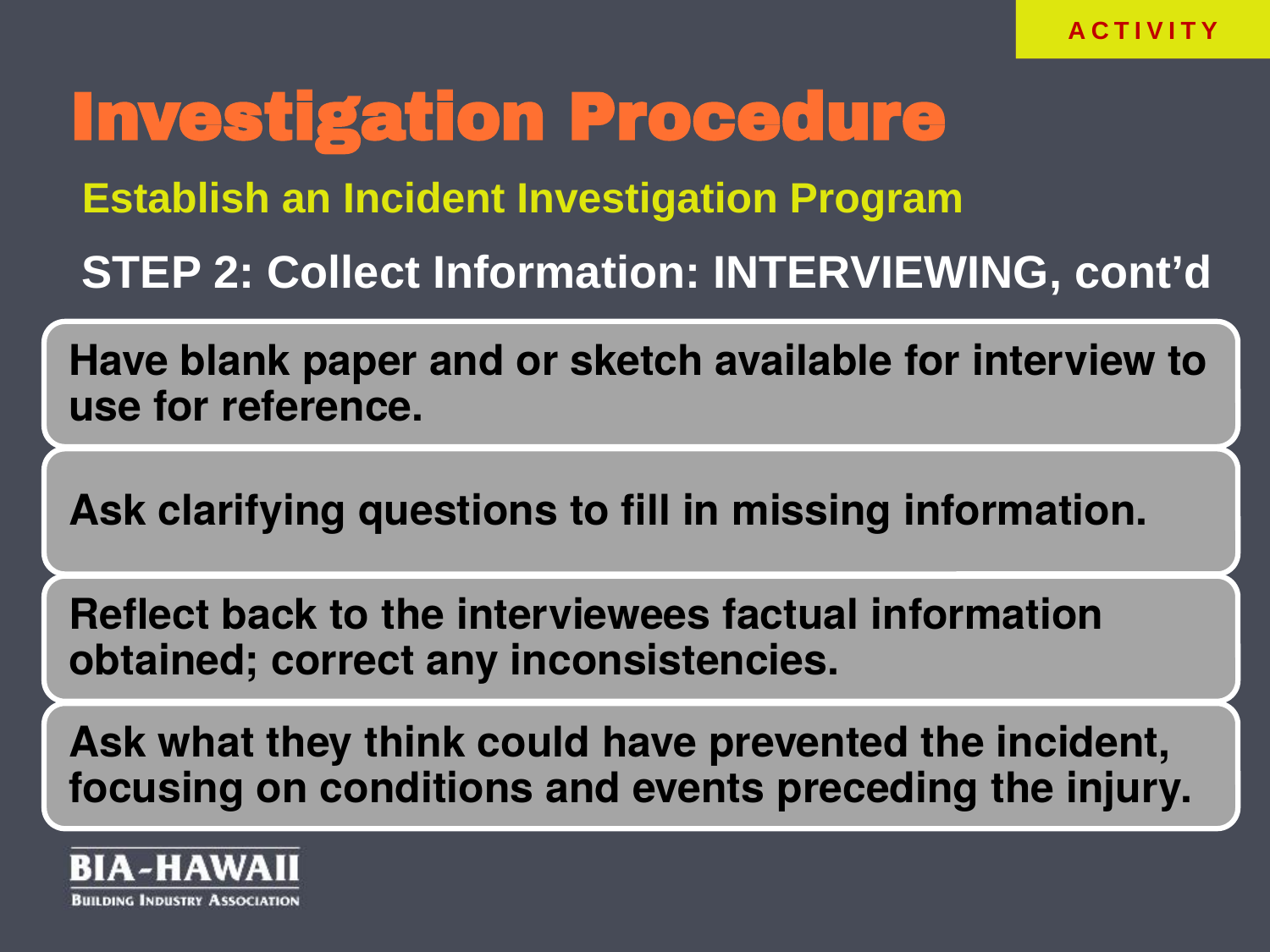

ACTIVITY
# Investigation Procedure
Establish an Incident Investigation Program
STEP 2: Collect Information: INTERVIEWING, cont’d
Have blank paper and or sketch available for interview to use for reference.
Ask clarifying questions to fill in missing information.
Reflect back to the interviewees factual information obtained; correct any inconsistencies.
Ask what they think could have prevented the incident, focusing on conditions and events preceding the injury.